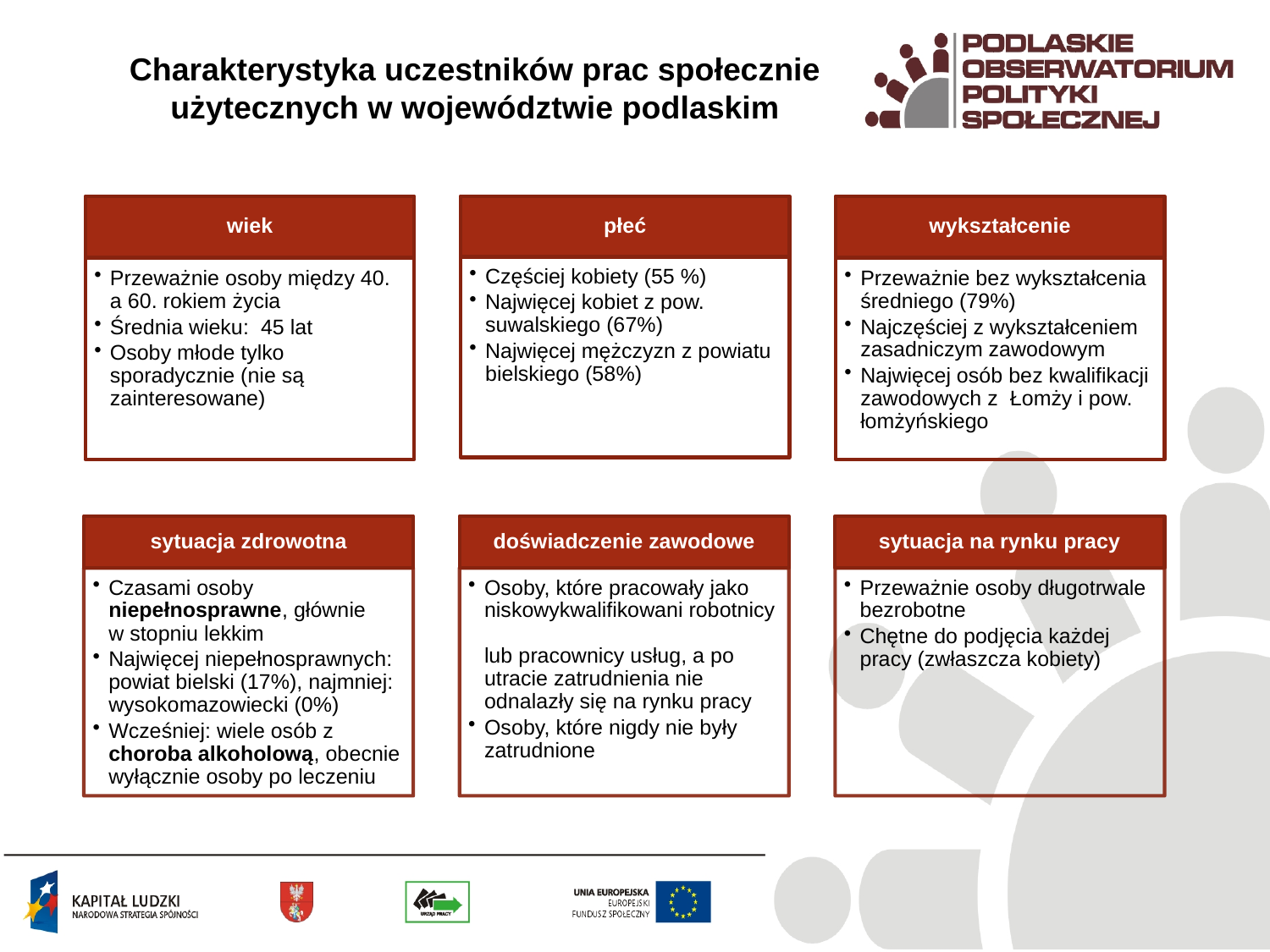

# Charakterystyka uczestników prac społecznie użytecznych w województwie podlaskim
wiek
Przeważnie osoby między 40. a 60. rokiem życia
Średnia wieku:  45 lat
Osoby młode tylko sporadycznie (nie są zainteresowane)
płeć
Częściej kobiety (55 %)
Najwięcej kobiet z pow. suwalskiego (67%)
Najwięcej mężczyzn z powiatu bielskiego (58%)

wykształcenie
Przeważnie bez wykształcenia średniego (79%)
Najczęściej z wykształceniem zasadniczym zawodowym
Najwięcej osób bez kwalifikacji zawodowych z  Łomży i pow. łomżyńskiego
sytuacja zdrowotna
Czasami osoby niepełnosprawne, głównie w stopniu lekkim
Najwięcej niepełnosprawnych: powiat bielski (17%), najmniej: wysokomazowiecki (0%)
Wcześniej: wiele osób z choroba alkoholową, obecnie wyłącznie osoby po leczeniu
doświadczenie zawodowe
Osoby, które pracowały jako niskowykwalifikowani robotnicy
lub pracownicy usług, a po utracie zatrudnienia nie odnalazły się na rynku pracy
Osoby, które nigdy nie były zatrudnione
sytuacja na rynku pracy
Przeważnie osoby długotrwale bezrobotne
Chętne do podjęcia każdej pracy (zwłaszcza kobiety)